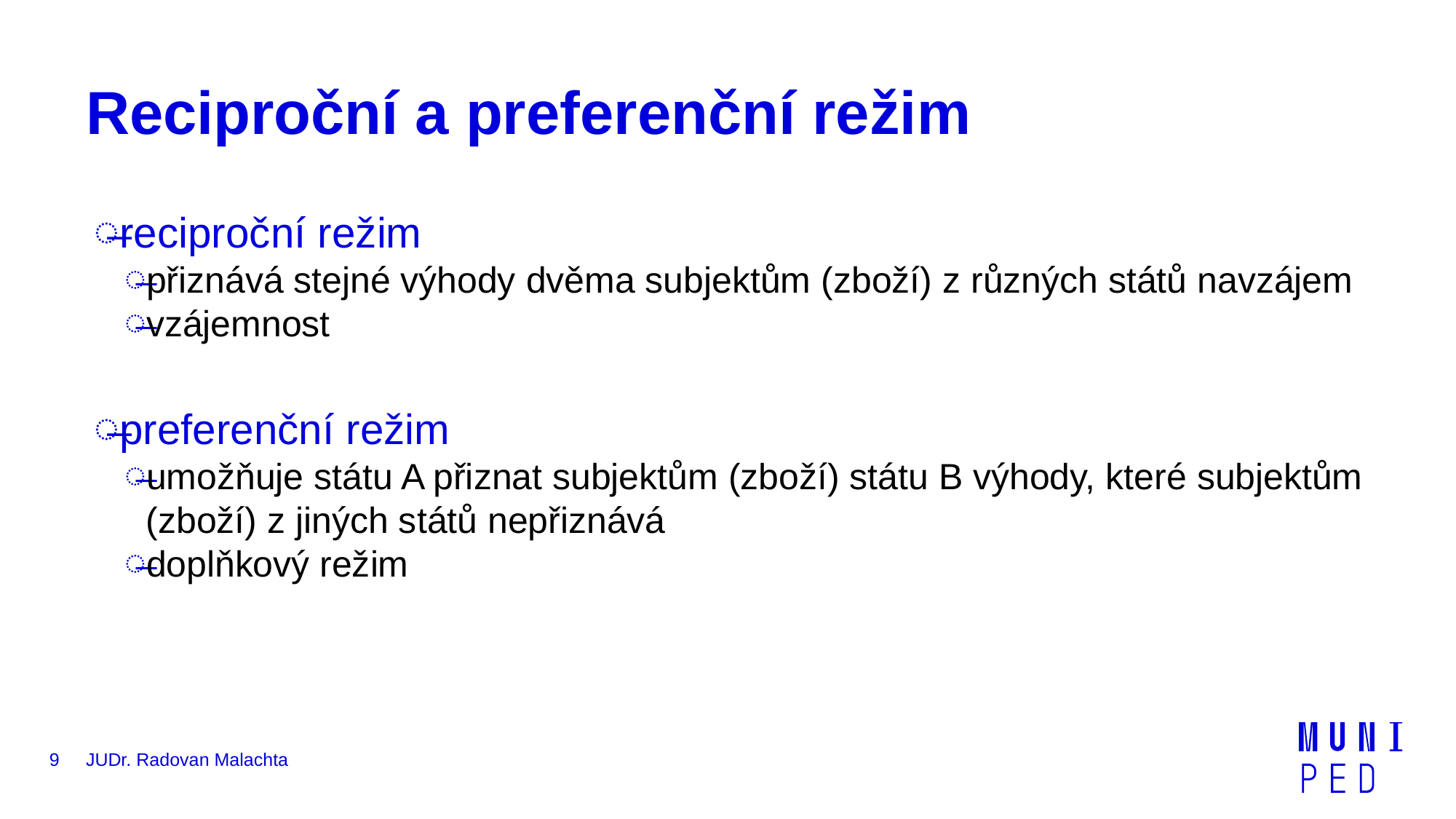

# Reciproční a preferenční režim
reciproční režim
přiznává stejné výhody dvěma subjektům (zboží) z různých států navzájem
vzájemnost

preferenční režim
umožňuje státu A přiznat subjektům (zboží) státu B výhody, které subjektům (zboží) z jiných států nepřiznává
doplňkový režim

9
JUDr. Radovan Malachta